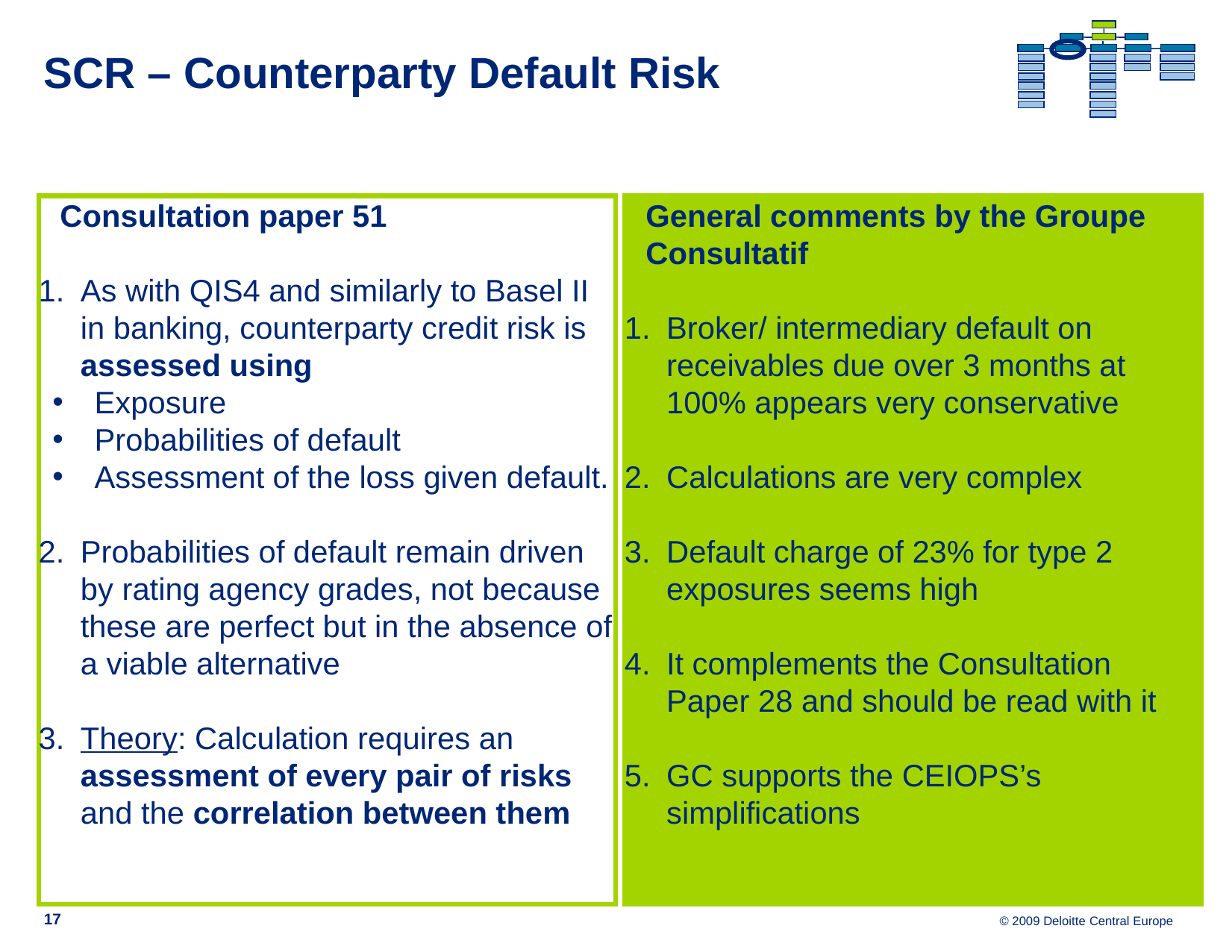

# SCR – Counterparty Default Risk
Consultation paper 51

As with QIS4 and similarly to Basel II in banking, counterparty credit risk is assessed using
Exposure
Probabilities of default
Assessment of the loss given default.

Probabilities of default remain driven by rating agency grades, not because these are perfect but in the absence of a viable alternative

Theory: Calculation requires an assessment of every pair of risks and the correlation between them
General comments by the Groupe Consultatif

Broker/ intermediary default on receivables due over 3 months at 100% appears very conservative

Calculations are very complex

Default charge of 23% for type 2 exposures seems high

It complements the Consultation Paper 28 and should be read with it

GC supports the CEIOPS’s simplifications
17